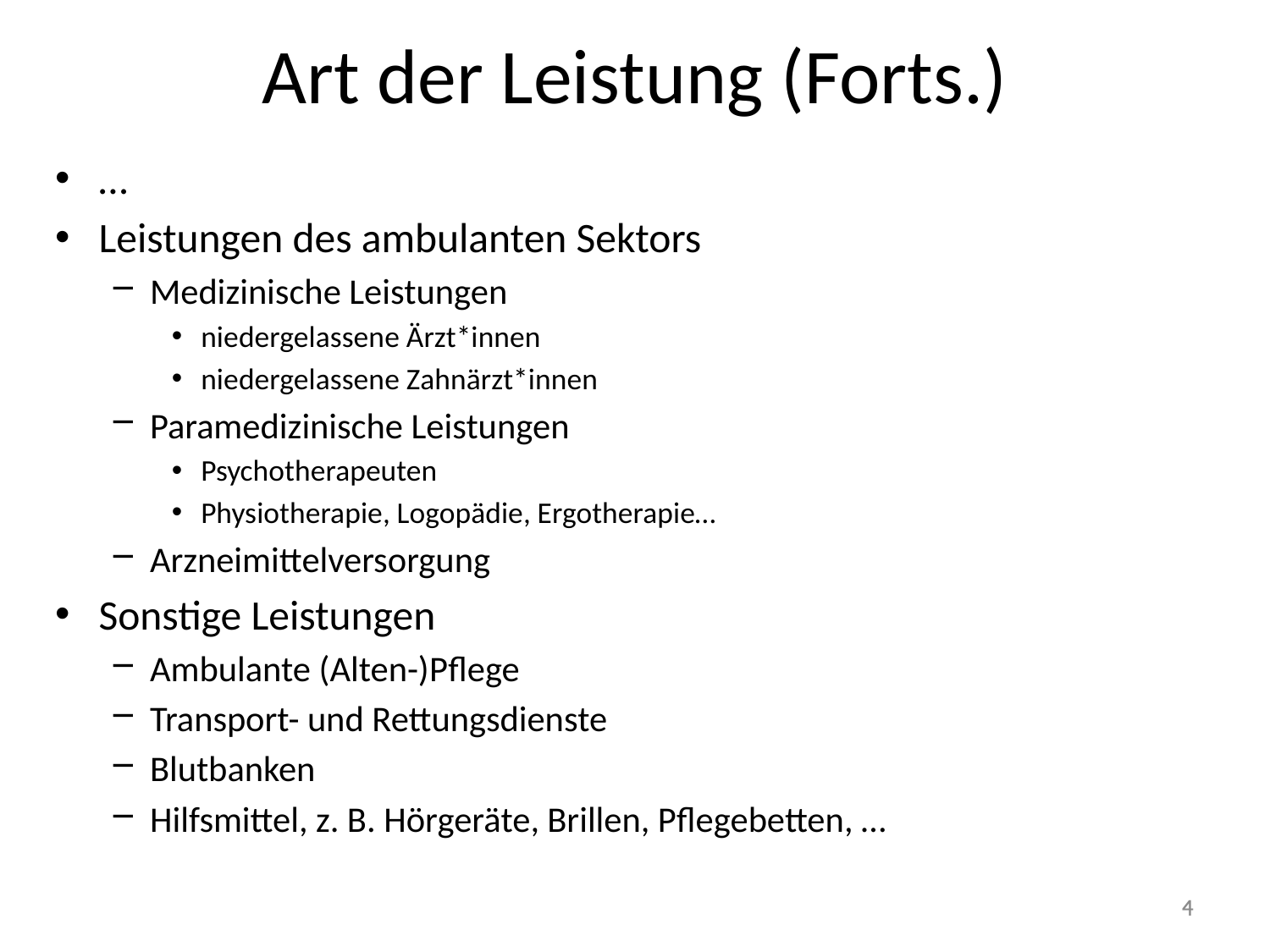

# Art der Leistung (Forts.)
…
Leistungen des ambulanten Sektors
Medizinische Leistungen
niedergelassene Ärzt*innen
niedergelassene Zahnärzt*innen
Paramedizinische Leistungen
Psychotherapeuten
Physiotherapie, Logopädie, Ergotherapie…
Arzneimittelversorgung
Sonstige Leistungen
Ambulante (Alten-)Pflege
Transport- und Rettungsdienste
Blutbanken
Hilfsmittel, z. B. Hörgeräte, Brillen, Pflegebetten, …
4